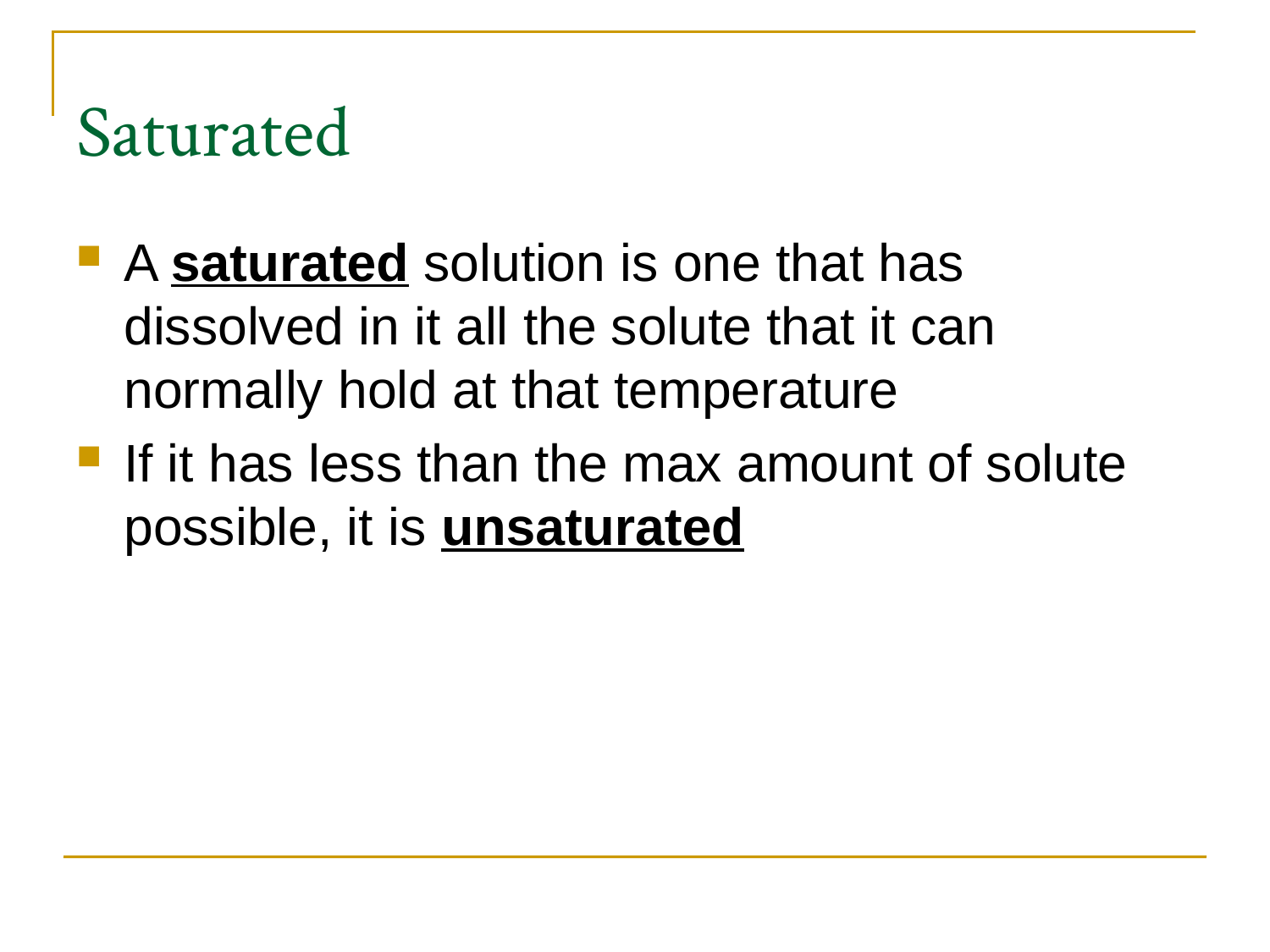

# Saturated
A saturated solution is one that has dissolved in it all the solute that it can normally hold at that temperature
If it has less than the max amount of solute possible, it is unsaturated